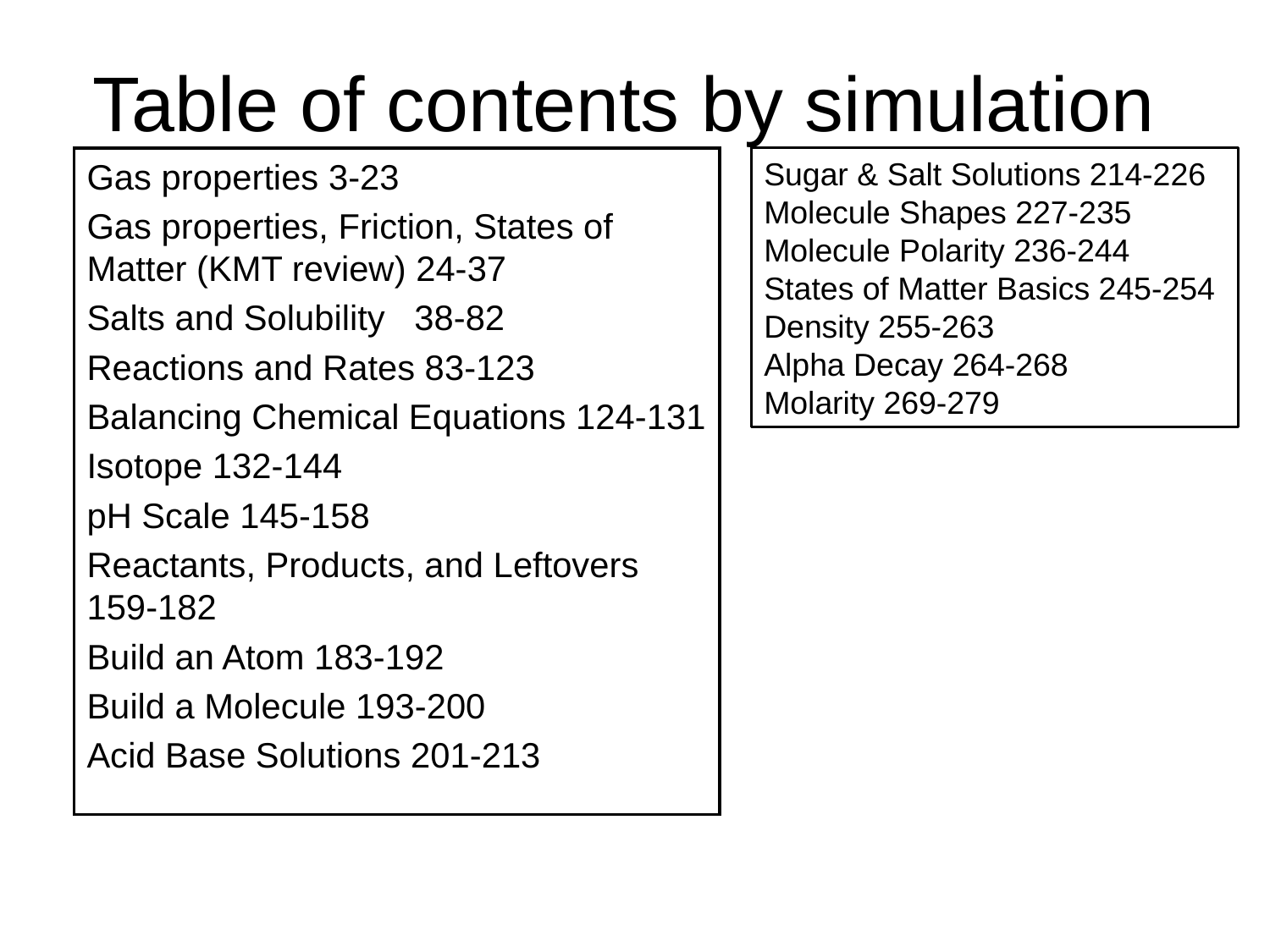

# Table of contents by simulation
Gas properties 3-23
Gas properties, Friction, States of Matter (KMT review) 24-37
Salts and Solubility   38-82
Reactions and Rates 83-123
Balancing Chemical Equations 124-131
Isotope 132-144
pH Scale 145-158
Reactants, Products, and Leftovers 159-182
Build an Atom 183-192
Build a Molecule 193-200
Acid Base Solutions 201-213

Sugar & Salt Solutions 214-226
Molecule Shapes 227-235
Molecule Polarity 236-244
States of Matter Basics 245-254
Density 255-263
Alpha Decay 264-268
Molarity 269-279